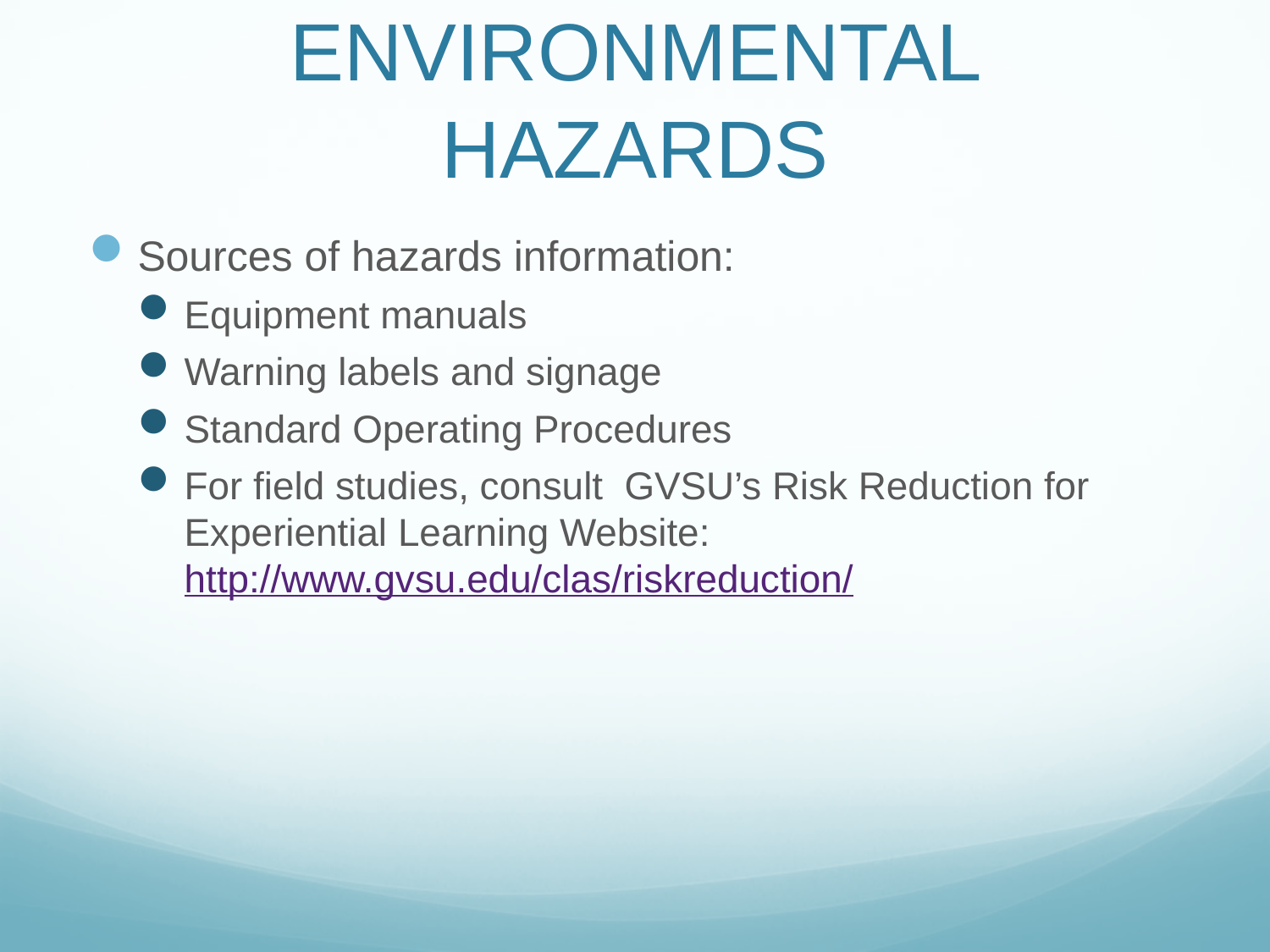

# Equipment and Environmental Hazards
Sources of hazards information:
Equipment manuals
Warning labels and signage
Standard Operating Procedures
For field studies, consult  GVSU’s Risk Reduction for Experiential Learning Website: http://www.gvsu.edu/clas/riskreduction/